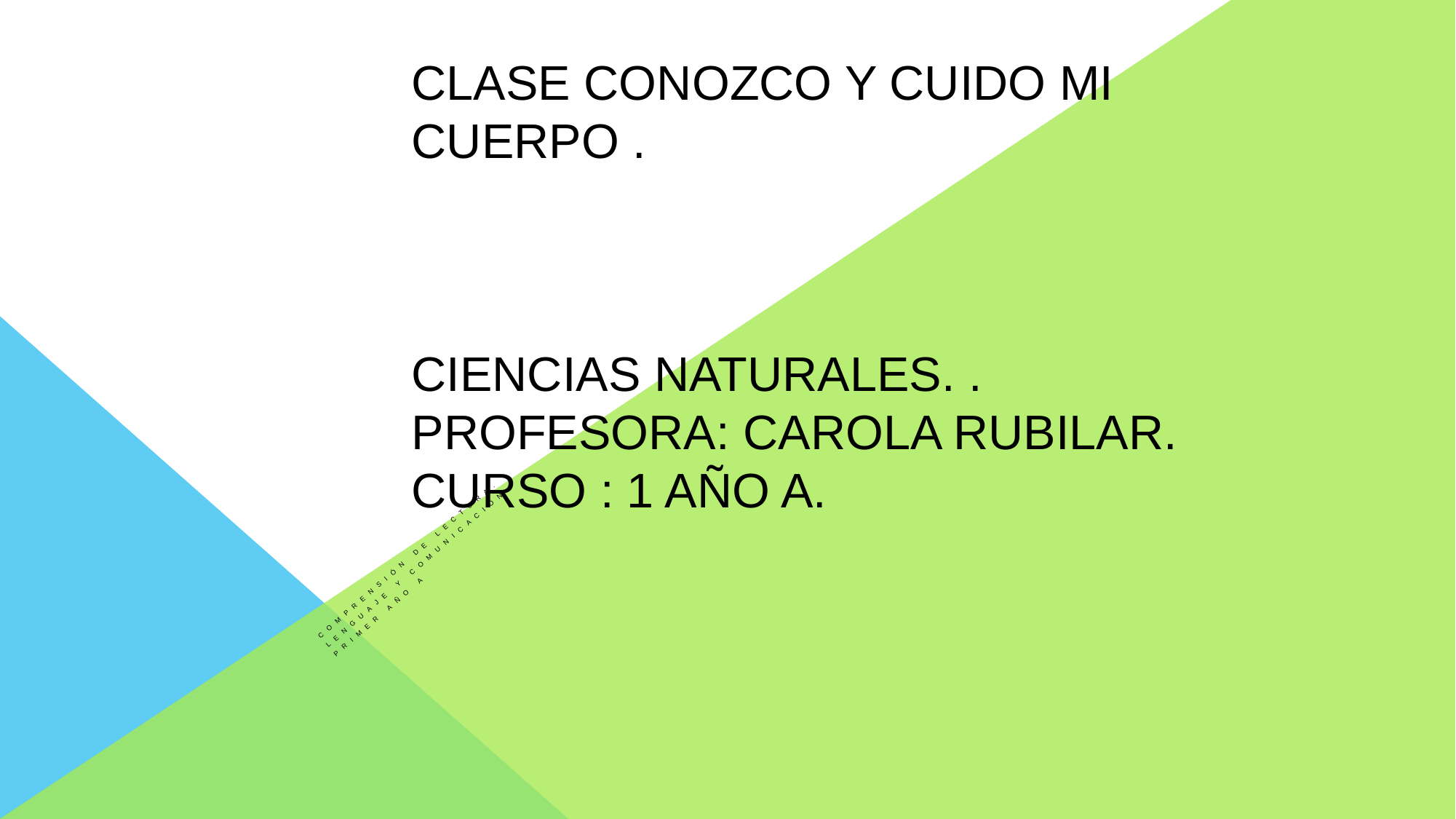

# Clase conozco y cuido mi cuerpo . Ciencias Naturales. . Profesora: Carola Rubilar. Curso : 1 AÑO a.
Comprensión de lectura.
Lenguaje y comunicación
Primer año A